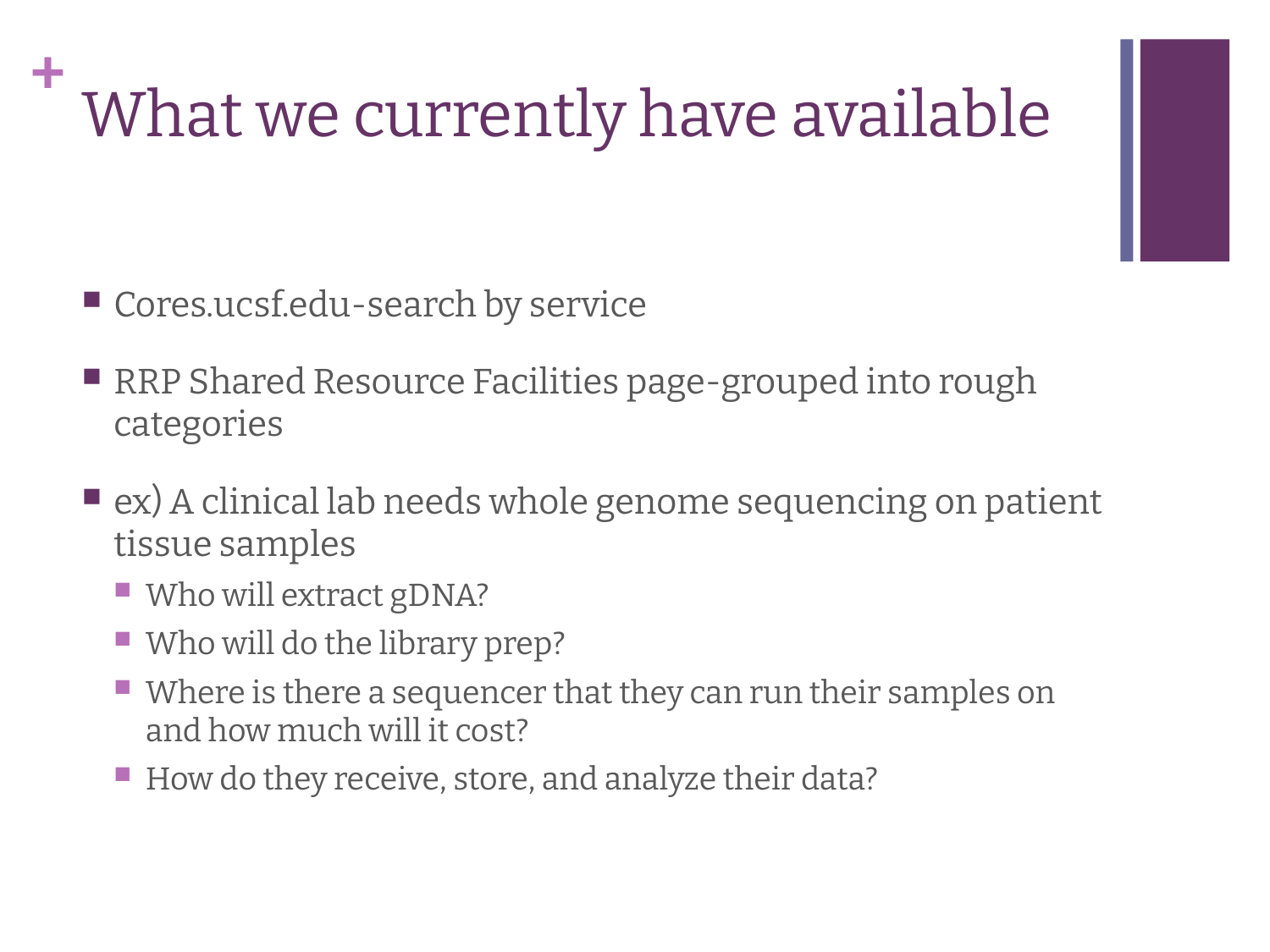

# What we currently have available
Cores.ucsf.edu-search by service
RRP Shared Resource Facilities page-grouped into rough categories
ex) A clinical lab needs whole genome sequencing on patient tissue samples
Who will extract gDNA?
Who will do the library prep?
Where is there a sequencer that they can run their samples on and how much will it cost?
How do they receive, store, and analyze their data?